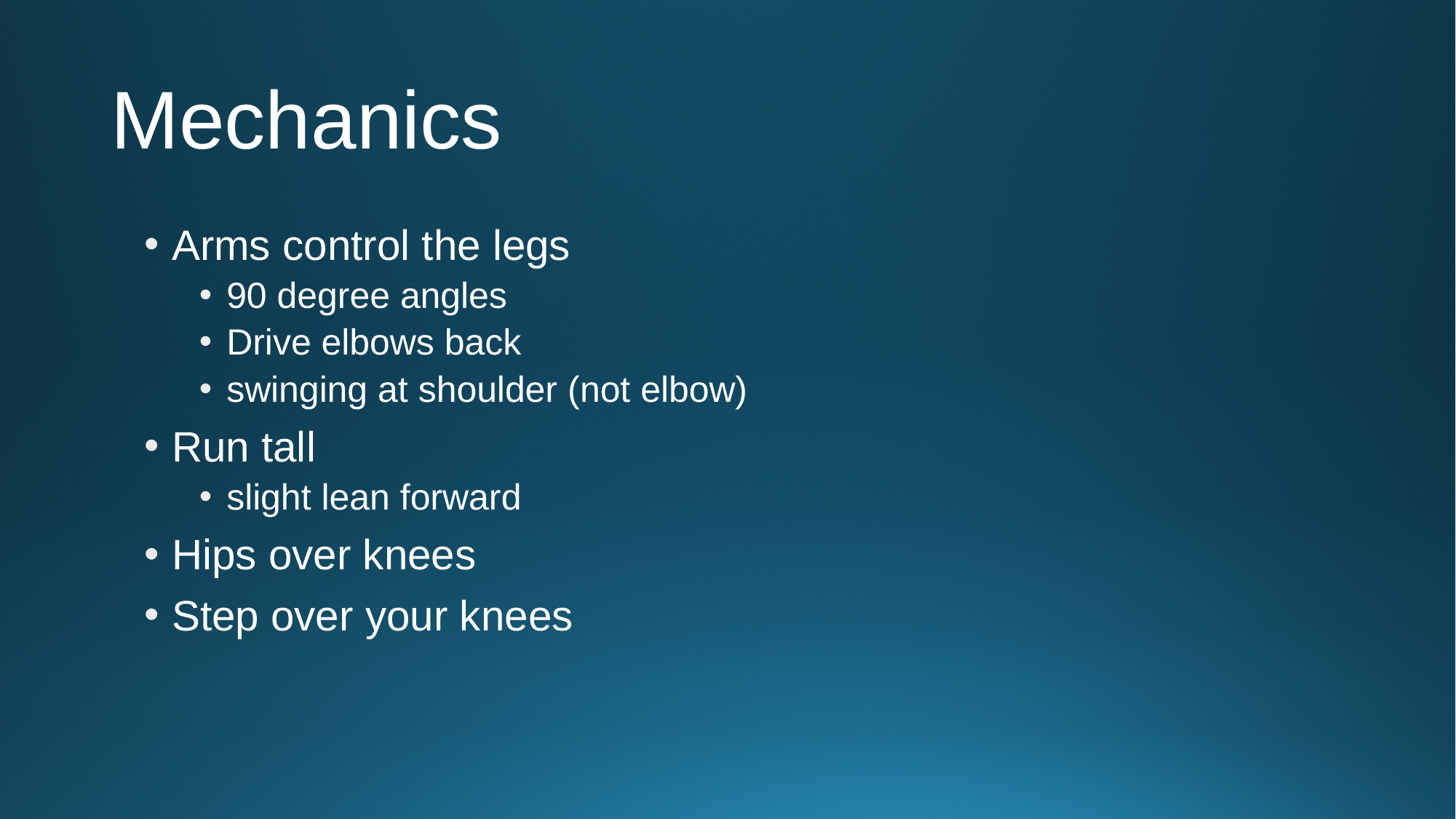

# Mechanics
Arms control the legs
90 degree angles
Drive elbows back
swinging at shoulder (not elbow)
Run tall
slight lean forward
Hips over knees
Step over your knees